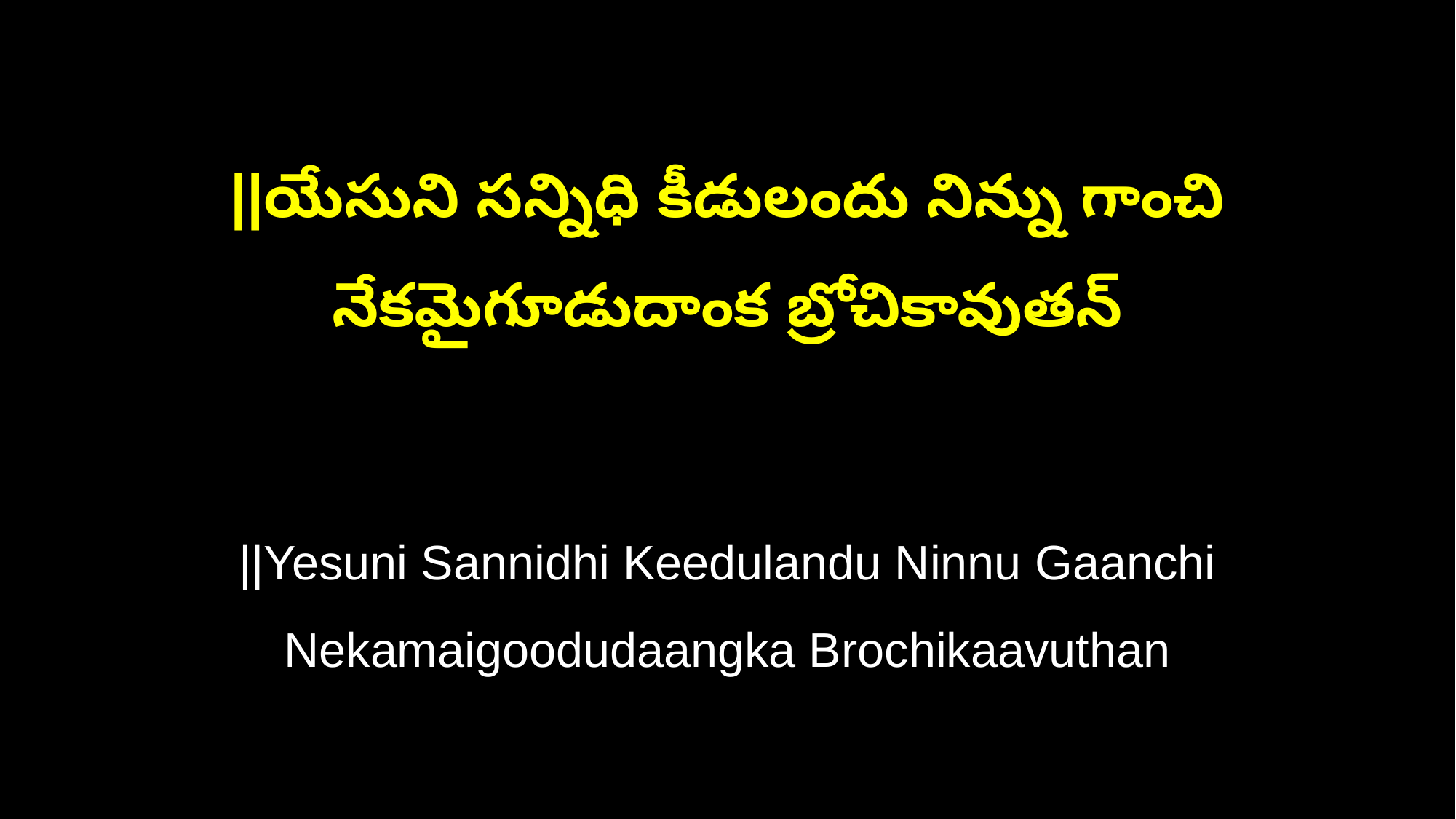

||యేసుని సన్నిధి కీడులందు నిన్ను గాంచి
నేకమైగూడుదాంక బ్రోచికావుతన్
||Yesuni Sannidhi Keedulandu Ninnu Gaanchi
Nekamaigoodudaangka Brochikaavuthan